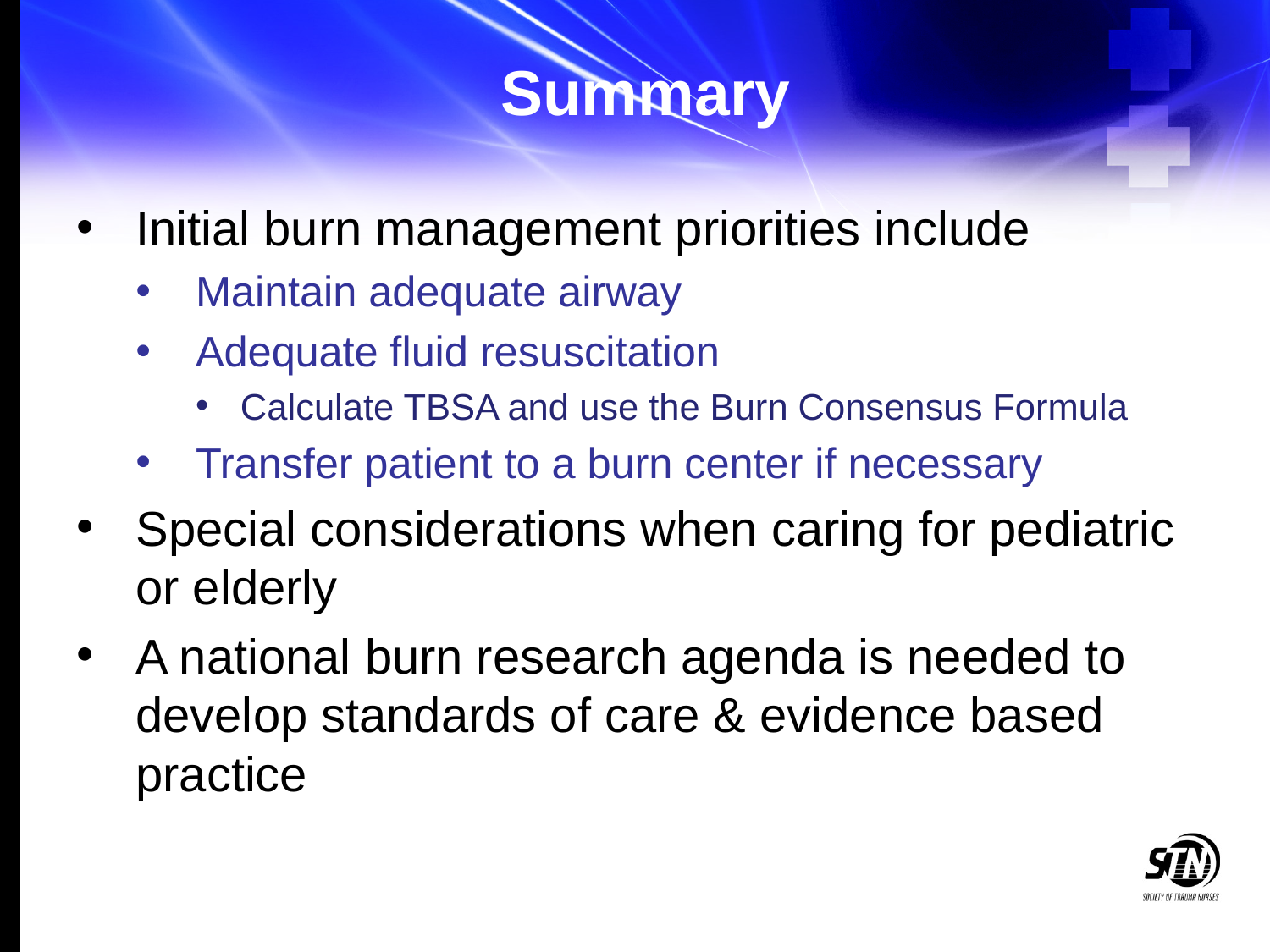

# Summary
Initial burn management priorities include
Maintain adequate airway
Adequate fluid resuscitation
Calculate TBSA and use the Burn Consensus Formula
Transfer patient to a burn center if necessary
Special considerations when caring for pediatric or elderly
A national burn research agenda is needed to develop standards of care & evidence based practice